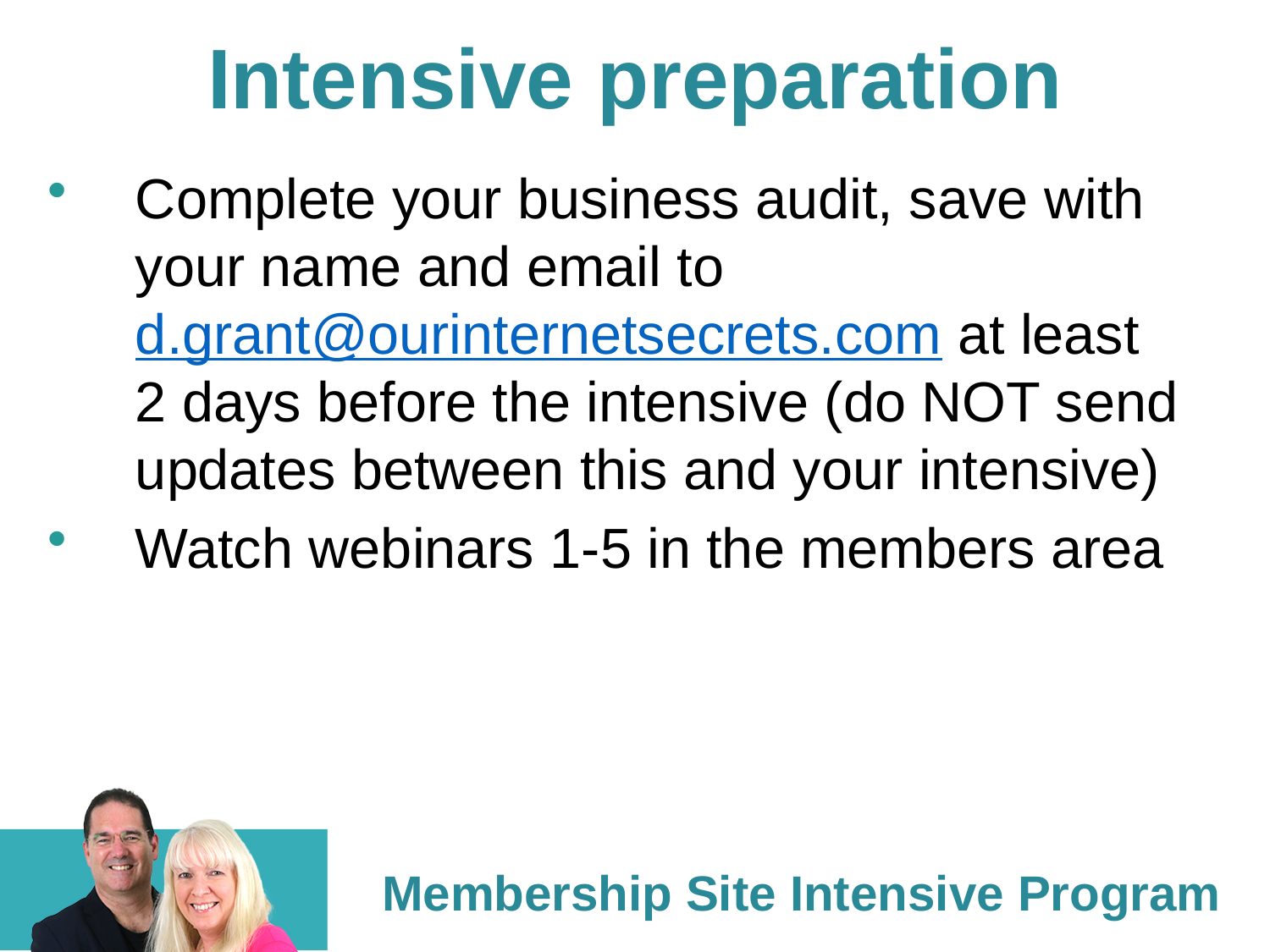

Intensive preparation
Complete your business audit, save with your name and email to d.grant@ourinternetsecrets.com at least 2 days before the intensive (do NOT send updates between this and your intensive)
Watch webinars 1-5 in the members area